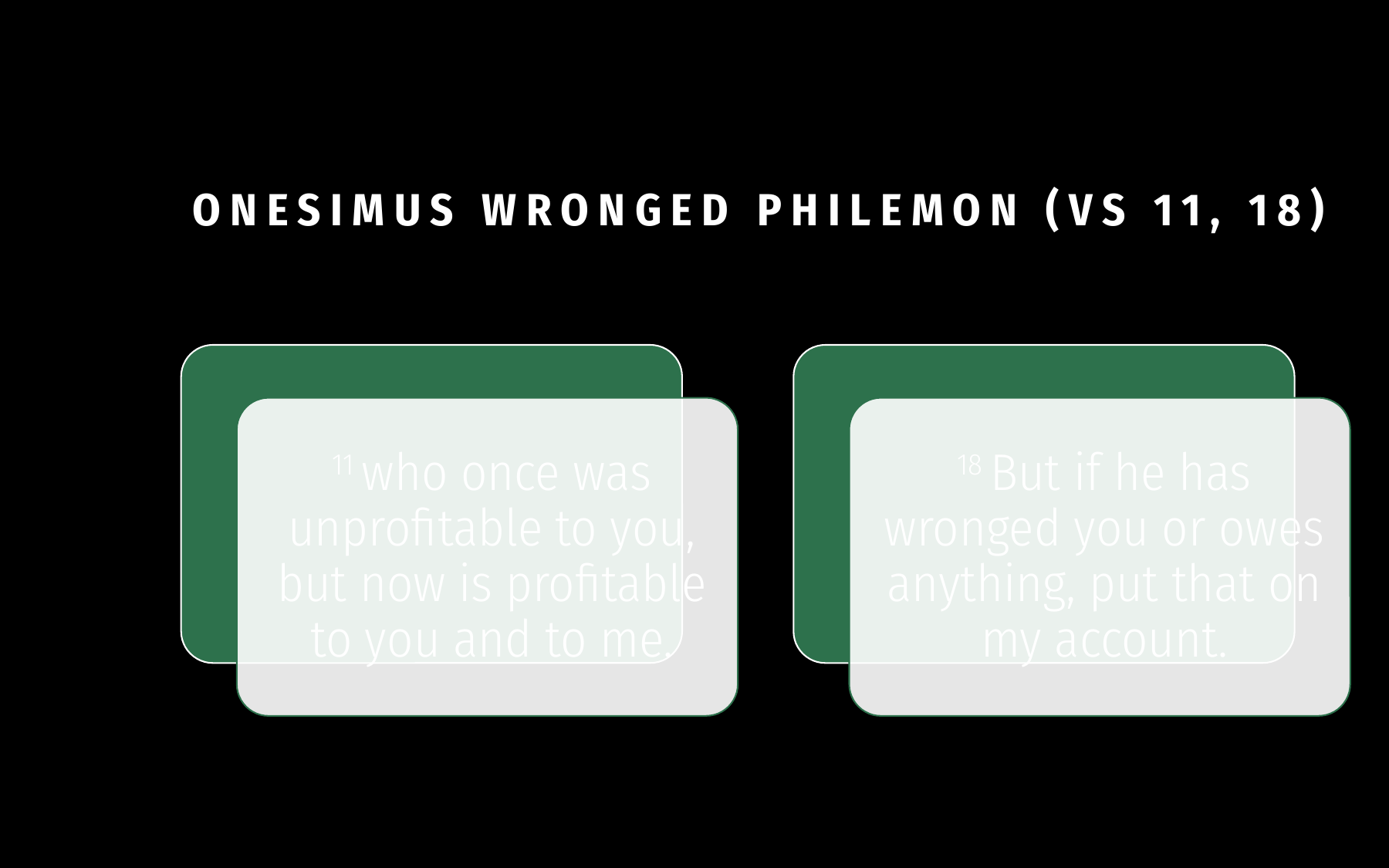

# Onesimus wronged Philemon (vs 11, 18)
11 who once was unprofitable to you, but now is profitable to you and to me.
18 But if he has wronged you or owes anything, put that on my account.